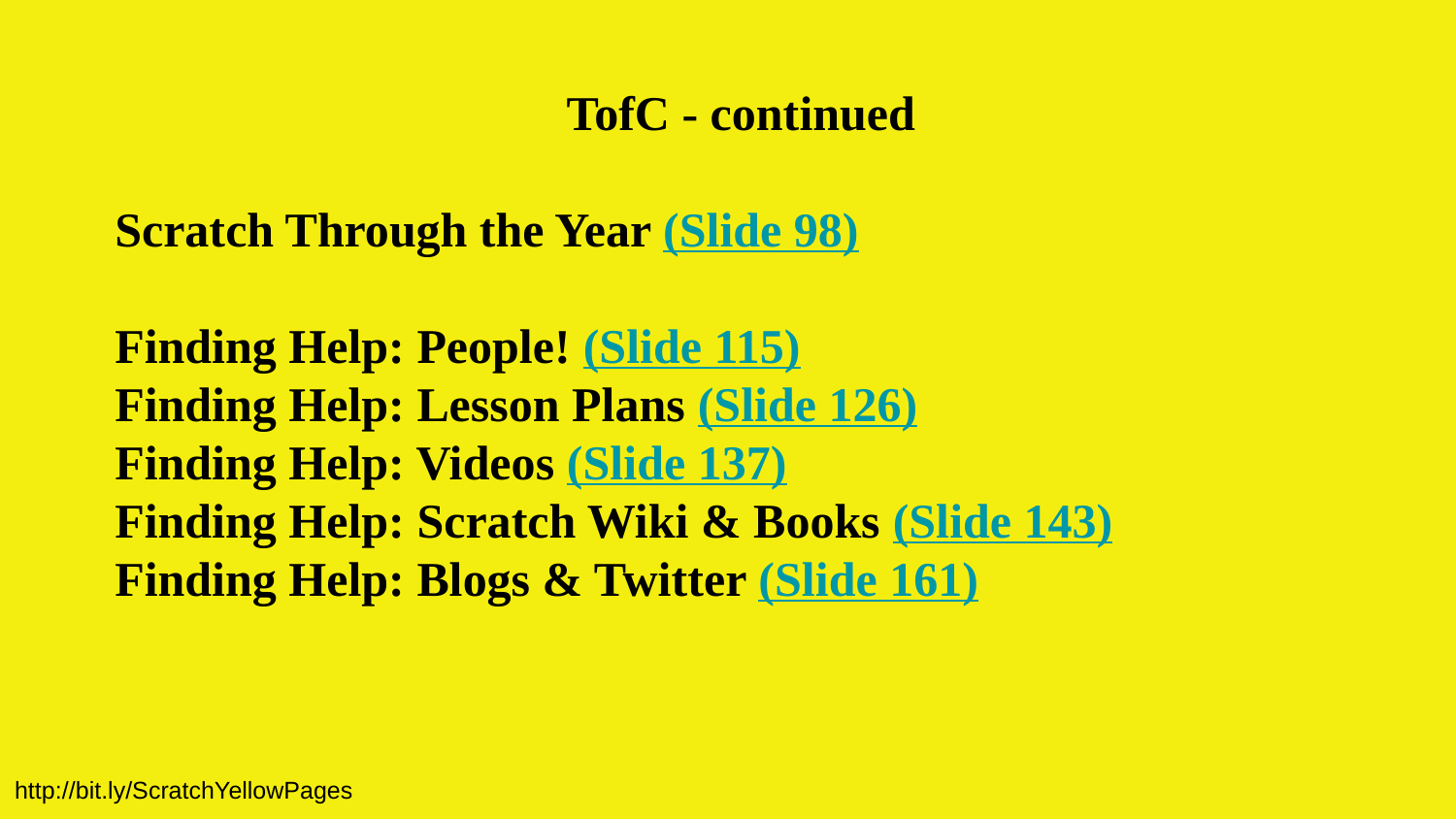

TofC - continued

Scratch Through the Year (Slide 98)

Finding Help: People! (Slide 115)
Finding Help: Lesson Plans (Slide 126)
Finding Help: Videos (Slide 137)
Finding Help: Scratch Wiki & Books (Slide 143)
Finding Help: Blogs & Twitter (Slide 161)